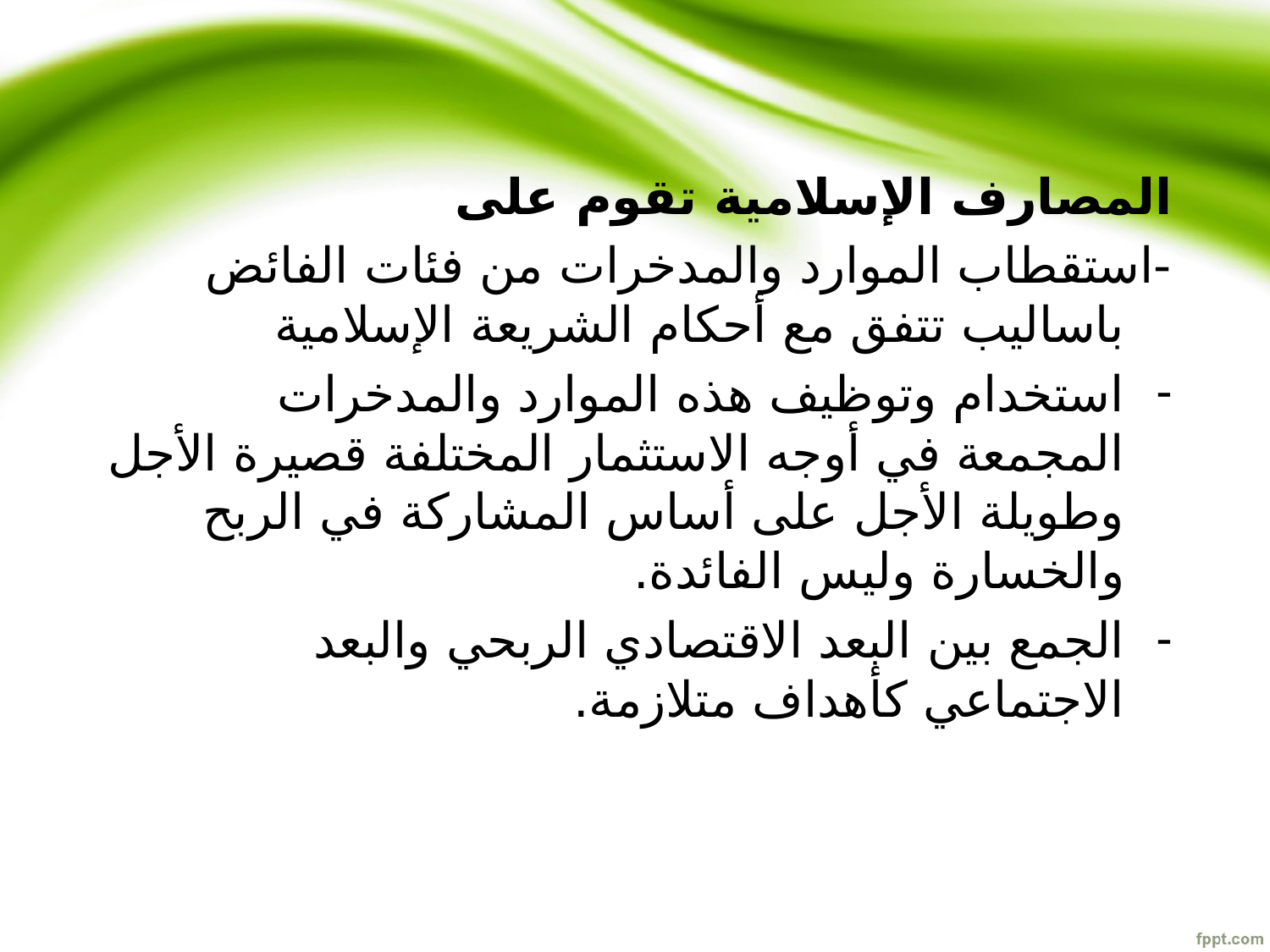

المصارف الإسلامية تقوم على
-استقطاب الموارد والمدخرات من فئات الفائض  باساليب تتفق مع أحكام الشريعة الإسلامية
استخدام وتوظيف هذه الموارد والمدخرات المجمعة في أوجه الاستثمار المختلفة قصيرة الأجل وطويلة الأجل على أساس المشاركة في الربح والخسارة وليس الفائدة.
الجمع بين البعد الاقتصادي الربحي والبعد الاجتماعي كأهداف متلازمة.